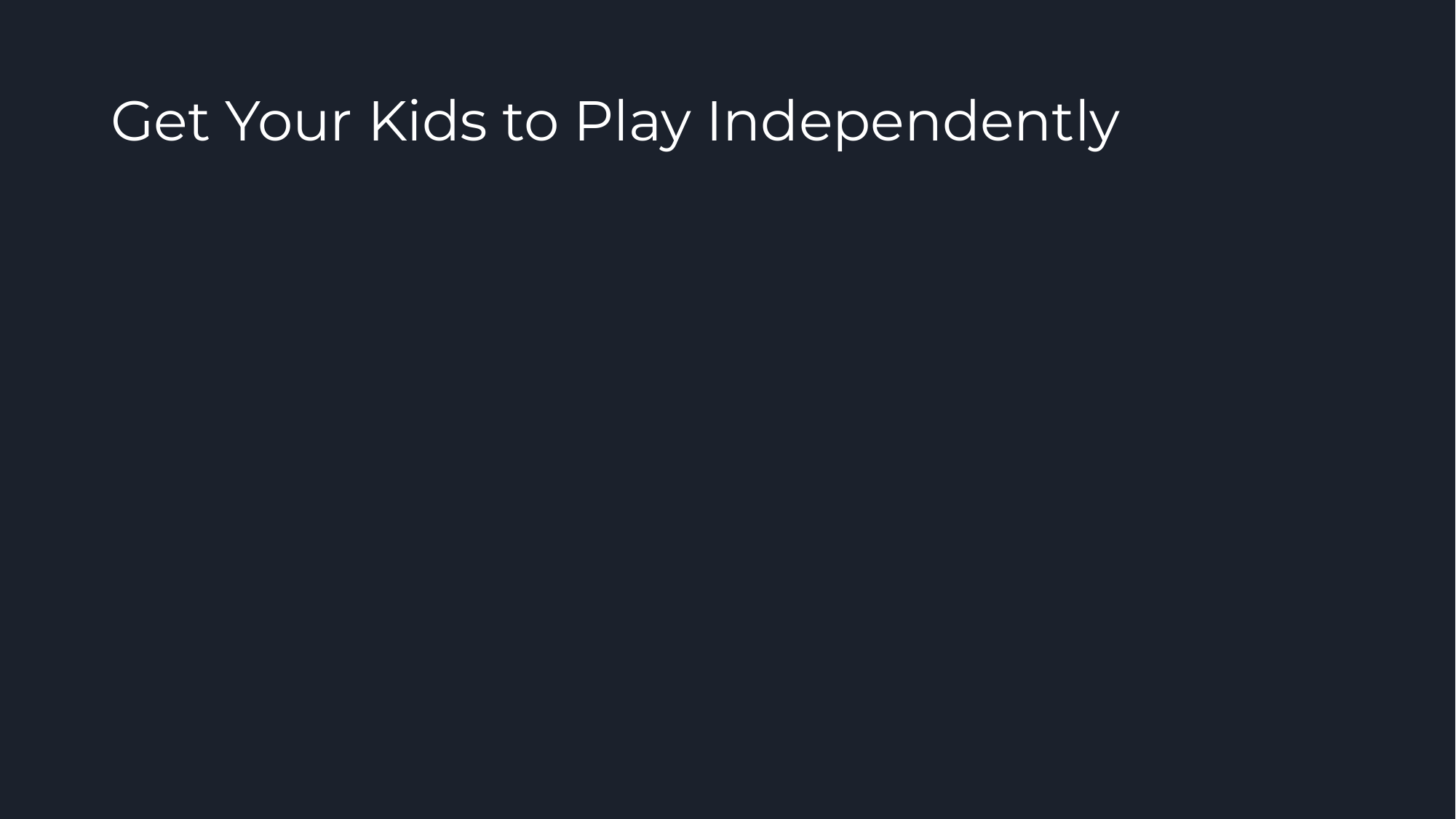

# Get Your Kids to Play Independently